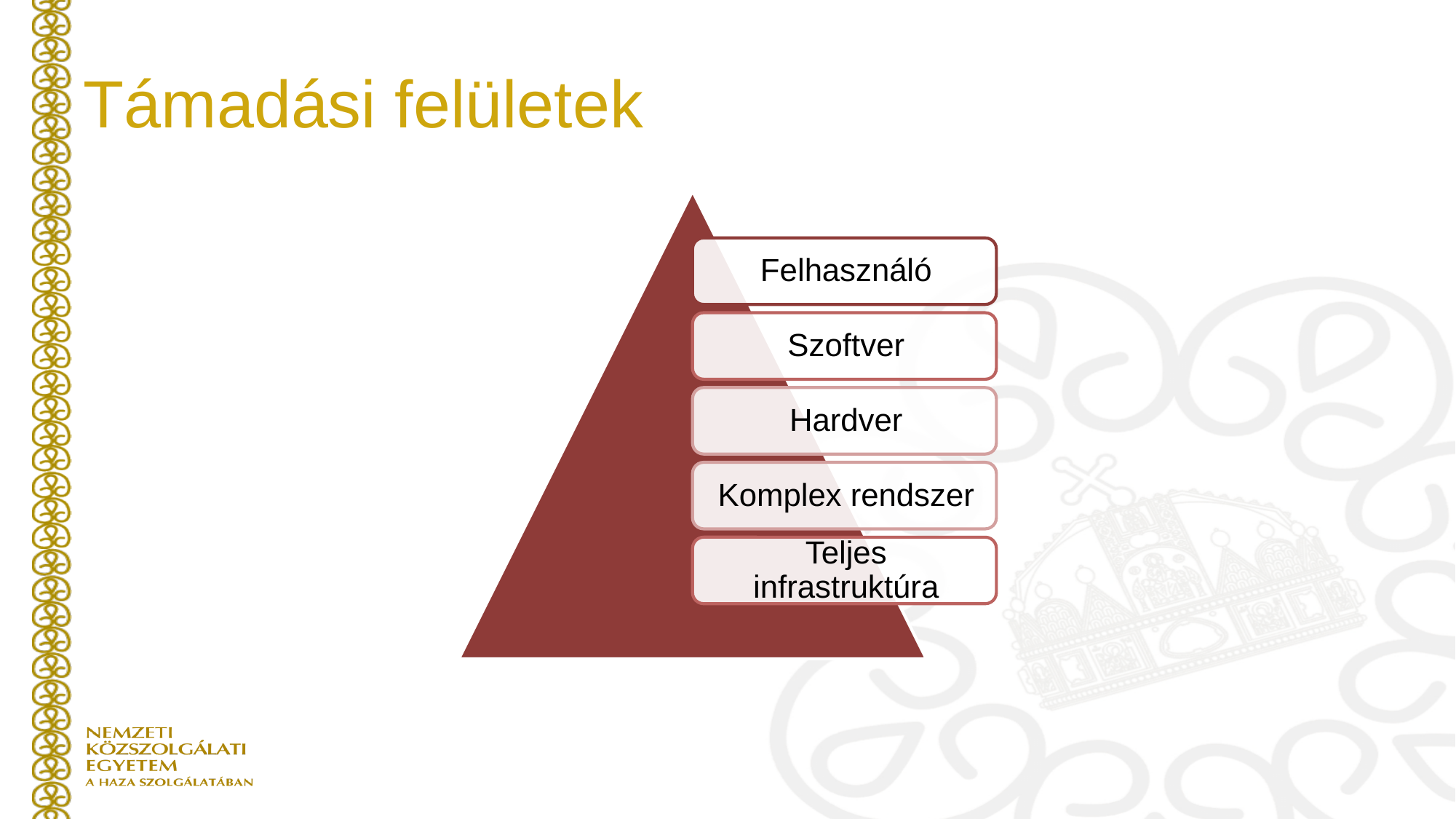

# Támadási felületek
Felhasználó
Szoftver
Hardver
Komplex rendszer
Teljes infrastruktúra